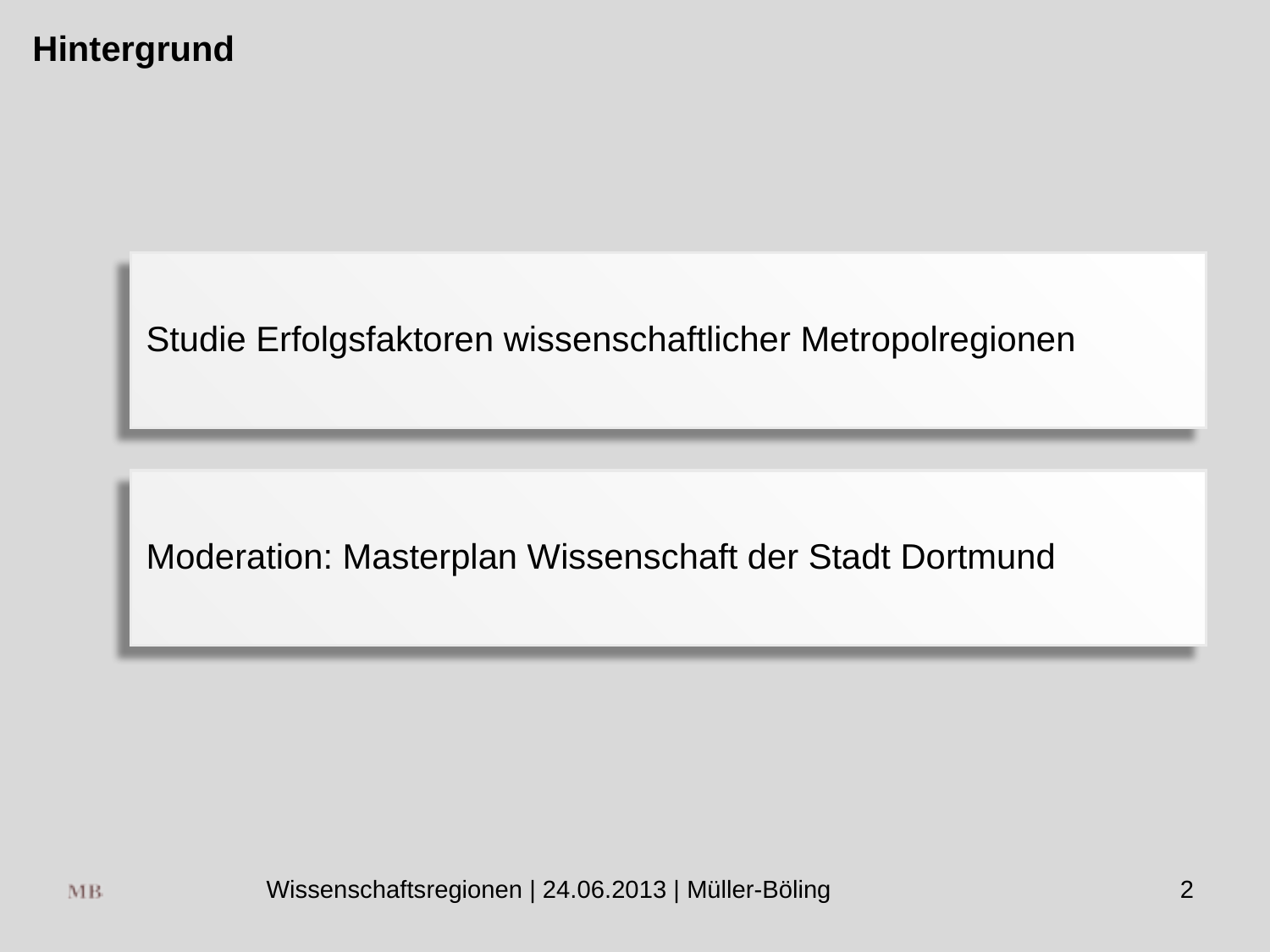

Hintergrund

#
Studie Erfolgsfaktoren wissenschaftlicher Metropolregionen
Moderation: Masterplan Wissenschaft der Stadt Dortmund
Wissenschaftsregionen | 24.06.2013 | Müller-Böling
2